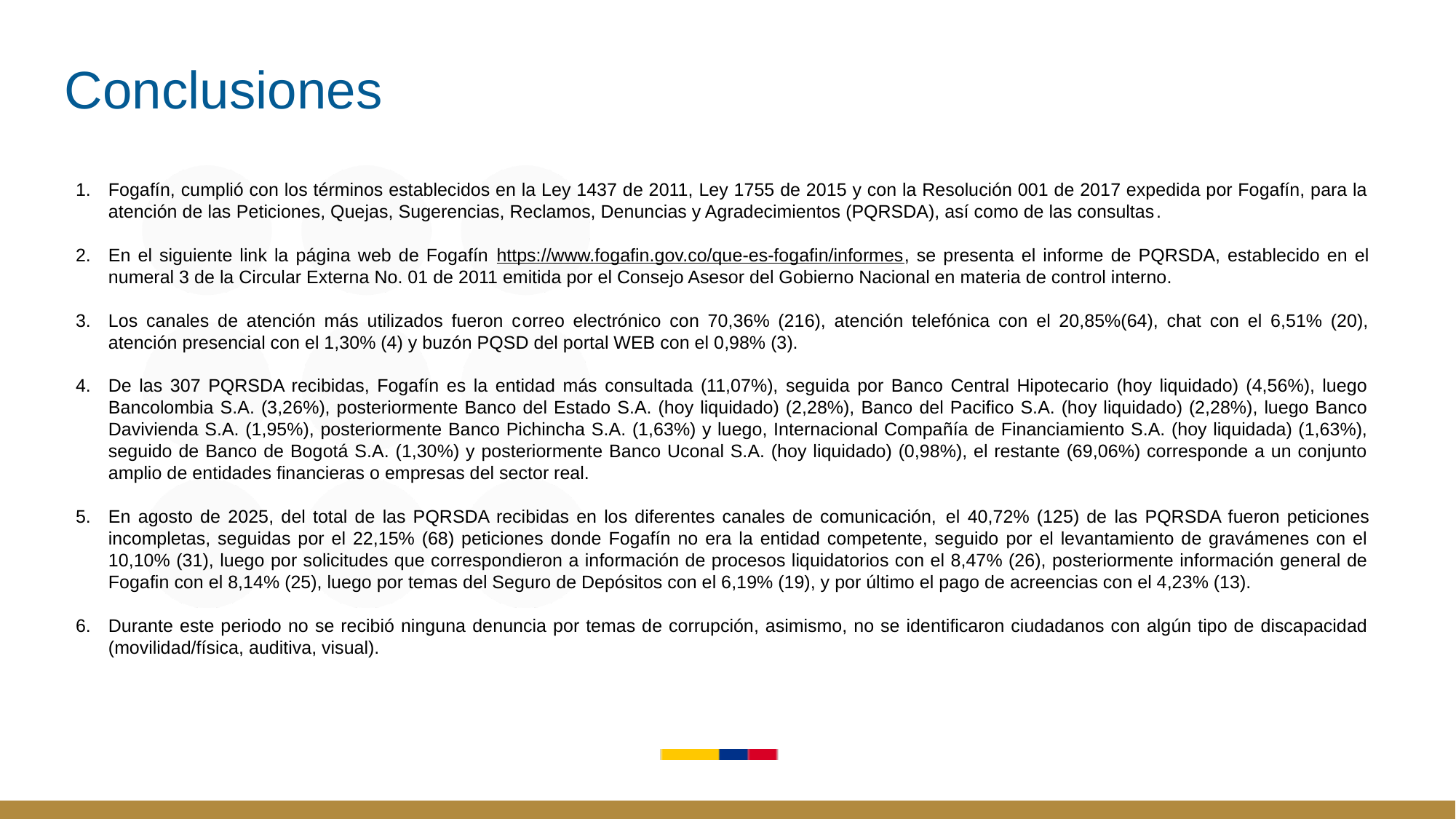

# Conclusiones
Fogafín, cumplió con los términos establecidos en la Ley 1437 de 2011, Ley 1755 de 2015 y con la Resolución 001 de 2017 expedida por Fogafín, para la atención de las Peticiones, Quejas, Sugerencias, Reclamos, Denuncias y Agradecimientos (PQRSDA), así como de las consultas.

En el siguiente link la página web de Fogafín https://www.fogafin.gov.co/que-es-fogafin/informes, se presenta el informe de PQRSDA, establecido en el numeral 3 de la Circular Externa No. 01 de 2011 emitida por el Consejo Asesor del Gobierno Nacional en materia de control interno.

Los canales de atención más utilizados fueron correo electrónico con 70,36% (216), atención telefónica con el 20,85%(64), chat con el 6,51% (20), atención presencial con el 1,30% (4) y buzón PQSD del portal WEB con el 0,98% (3).

De las 307 PQRSDA recibidas, Fogafín es la entidad más consultada (11,07%), seguida por Banco Central Hipotecario (hoy liquidado) (4,56%), luego Bancolombia S.A. (3,26%), posteriormente Banco del Estado S.A. (hoy liquidado) (2,28%), Banco del Pacifico S.A. (hoy liquidado) (2,28%), luego Banco Davivienda S.A. (1,95%), posteriormente Banco Pichincha S.A. (1,63%) y luego, Internacional Compañía de Financiamiento S.A. (hoy liquidada) (1,63%), seguido de Banco de Bogotá S.A. (1,30%) y posteriormente Banco Uconal S.A. (hoy liquidado) (0,98%), el restante (69,06%) corresponde a un conjunto amplio de entidades financieras o empresas del sector real.

En agosto de 2025, del total de las PQRSDA recibidas en los diferentes canales de comunicación, el 40,72% (125) de las PQRSDA fueron peticiones incompletas, seguidas por el 22,15% (68) peticiones donde Fogafín no era la entidad competente, seguido por el levantamiento de gravámenes con el 10,10% (31), luego por solicitudes que correspondieron a información de procesos liquidatorios con el 8,47% (26), posteriormente información general de Fogafin con el 8,14% (25), luego por temas del Seguro de Depósitos con el 6,19% (19), y por último el pago de acreencias con el 4,23% (13).

Durante este periodo no se recibió ninguna denuncia por temas de corrupción, asimismo, no se identificaron ciudadanos con algún tipo de discapacidad (movilidad/física, auditiva, visual).